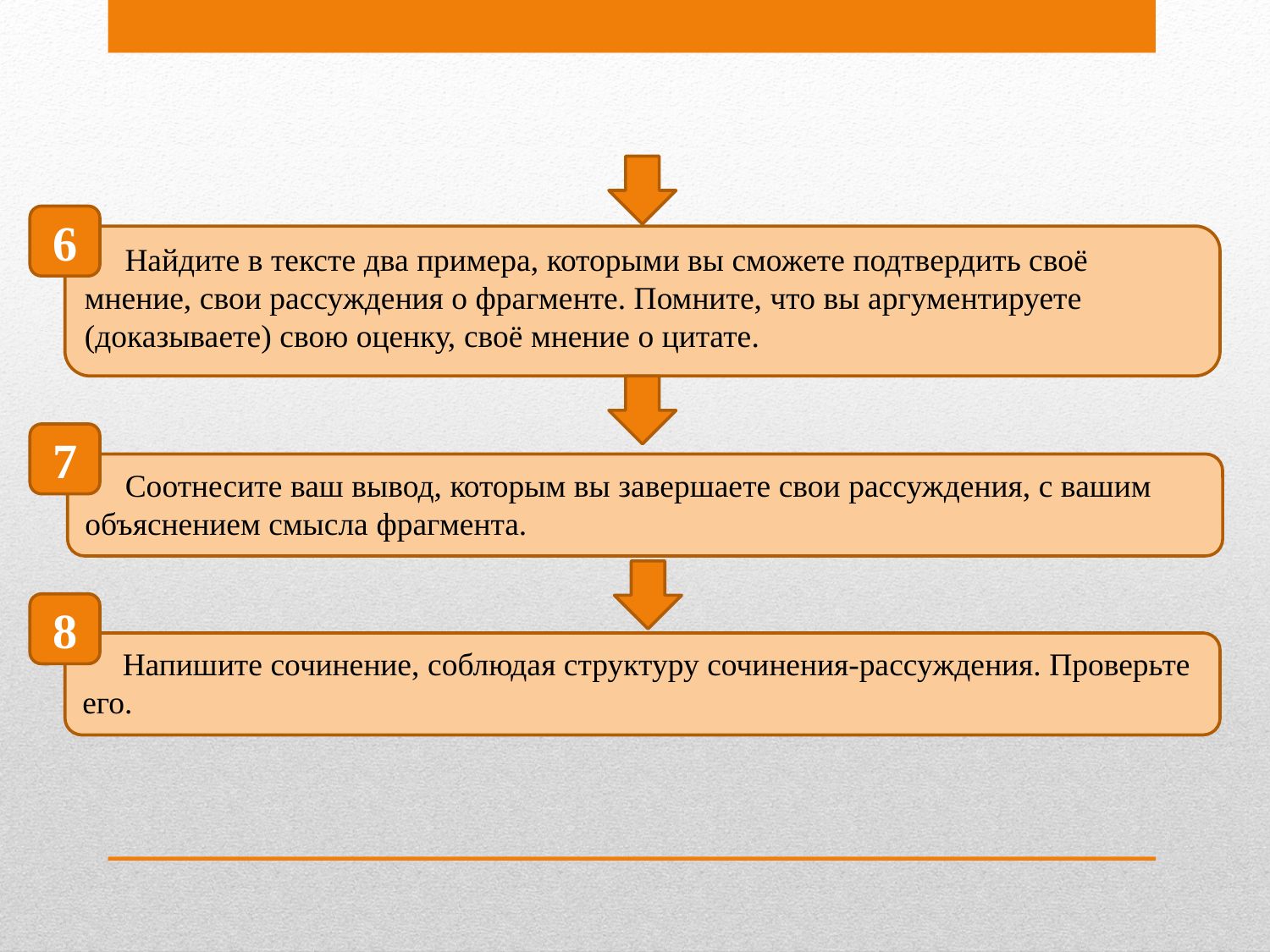

6
     Найдите в тексте два примера, которыми вы сможете подтвердить своё мнение, свои рассуждения о фрагменте. Помните, что вы аргументируете (доказываете) свою оценку, своё мнение о цитате.

7
     Соотнесите ваш вывод, которым вы завершаете свои рассуждения, с вашим объяснением смысла фрагмента.

8
     Напишите сочинение, соблюдая структуру сочинения-рассуждения. Проверьте его.